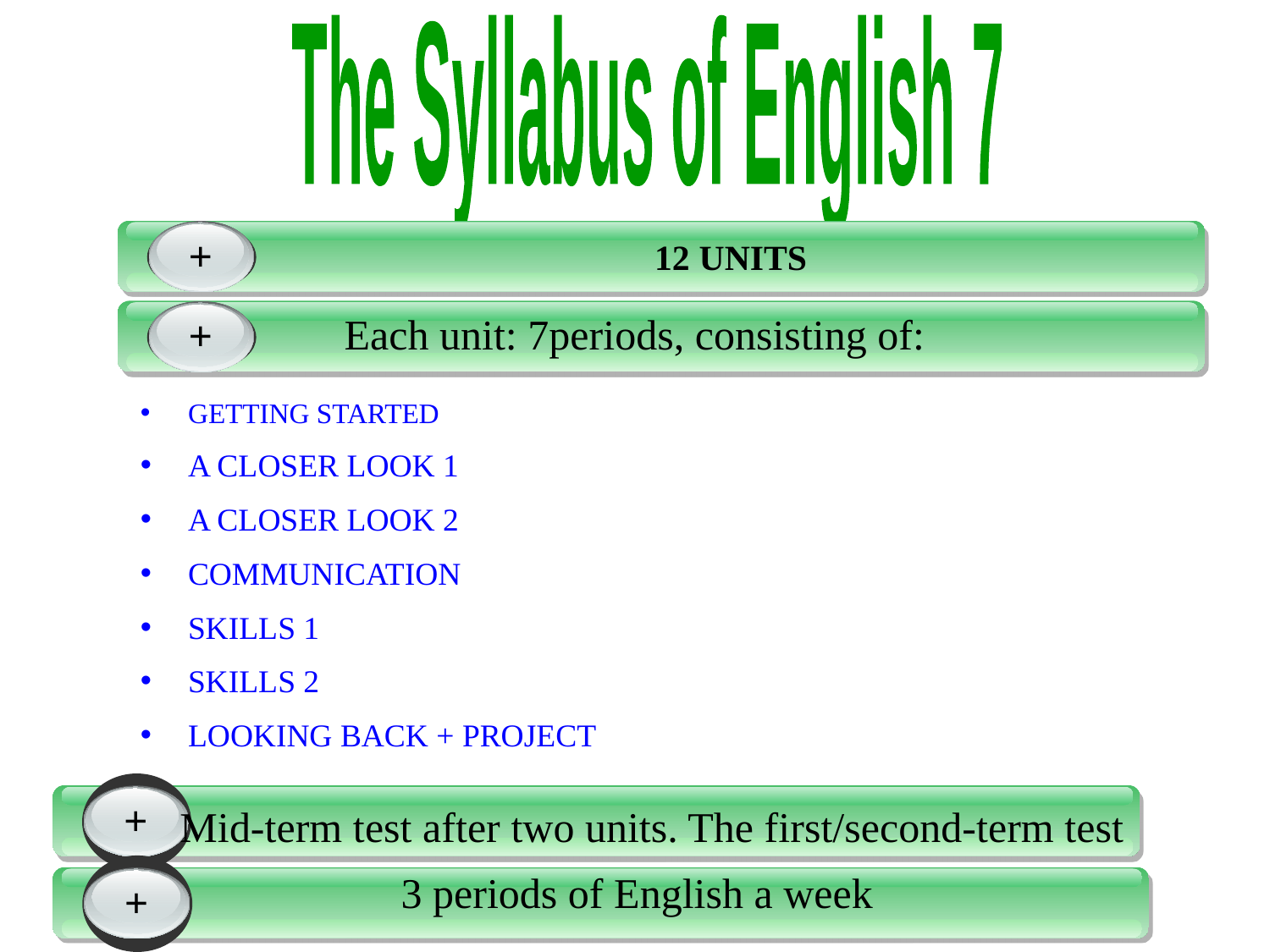

The Syllabus of English 7

+
12 UNITS

+

Each unit: 7periods, consisting of:
GETTING STARTED
A CLOSER LOOK 1
A CLOSER LOOK 2
COMMUNICATION
SKILLS 1
SKILLS 2
LOOKING BACK + PROJECT

+

Mid-term test after two units. The first/second-term test

+

3 periods of English a week